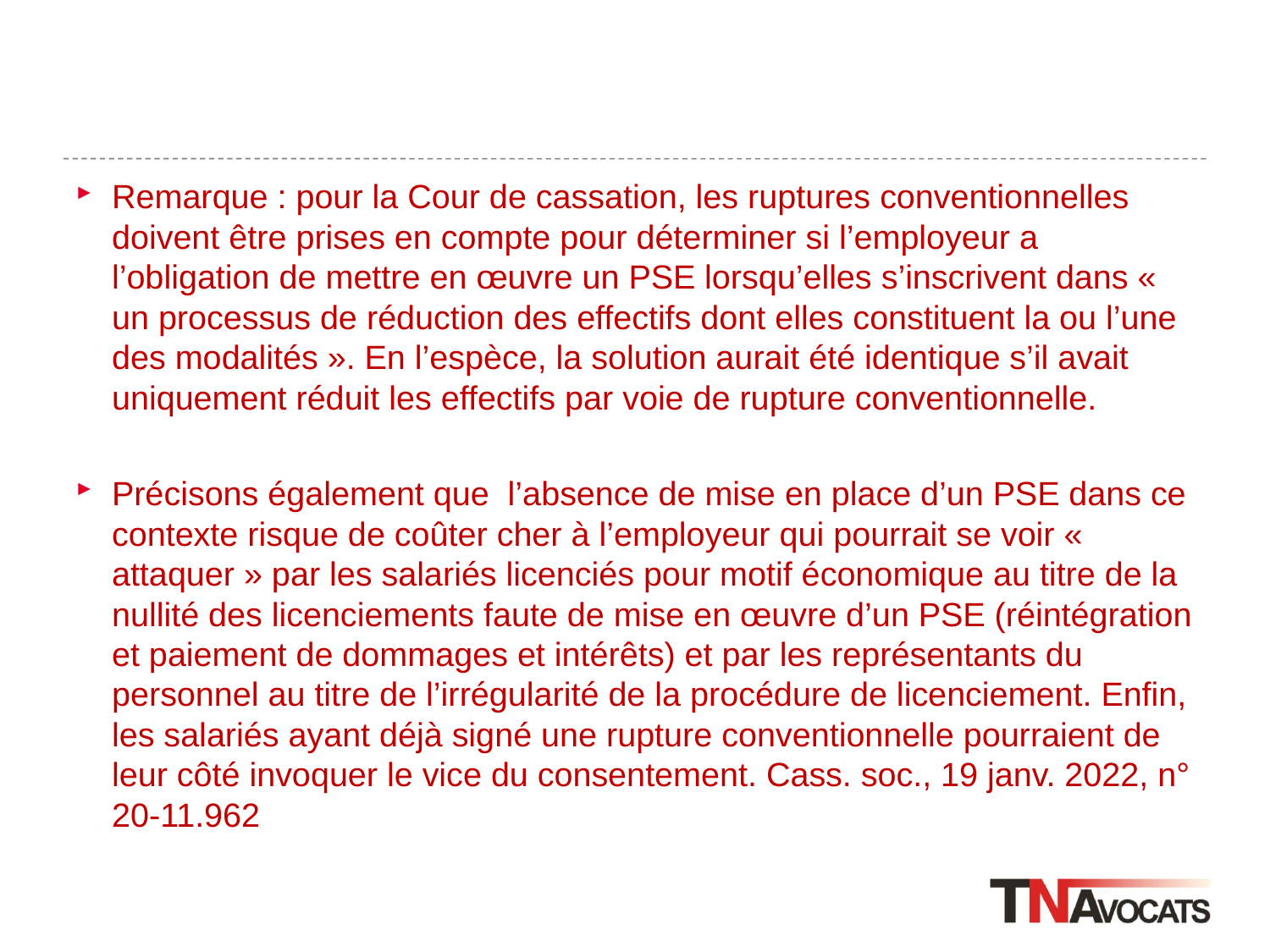

#
Remarque : pour la Cour de cassation, les ruptures conventionnelles doivent être prises en compte pour déterminer si l’employeur a l’obligation de mettre en œuvre un PSE lorsqu’elles s’inscrivent dans « un processus de réduction des effectifs dont elles constituent la ou l’une des modalités ». En l’espèce, la solution aurait été identique s’il avait uniquement réduit les effectifs par voie de rupture conventionnelle.

Précisons également que  l’absence de mise en place d’un PSE dans ce contexte risque de coûter cher à l’employeur qui pourrait se voir « attaquer » par les salariés licenciés pour motif économique au titre de la nullité des licenciements faute de mise en œuvre d’un PSE (réintégration et paiement de dommages et intérêts) et par les représentants du personnel au titre de l’irrégularité de la procédure de licenciement. Enfin, les salariés ayant déjà signé une rupture conventionnelle pourraient de leur côté invoquer le vice du consentement. Cass. soc., 19 janv. 2022, n° 20-11.962